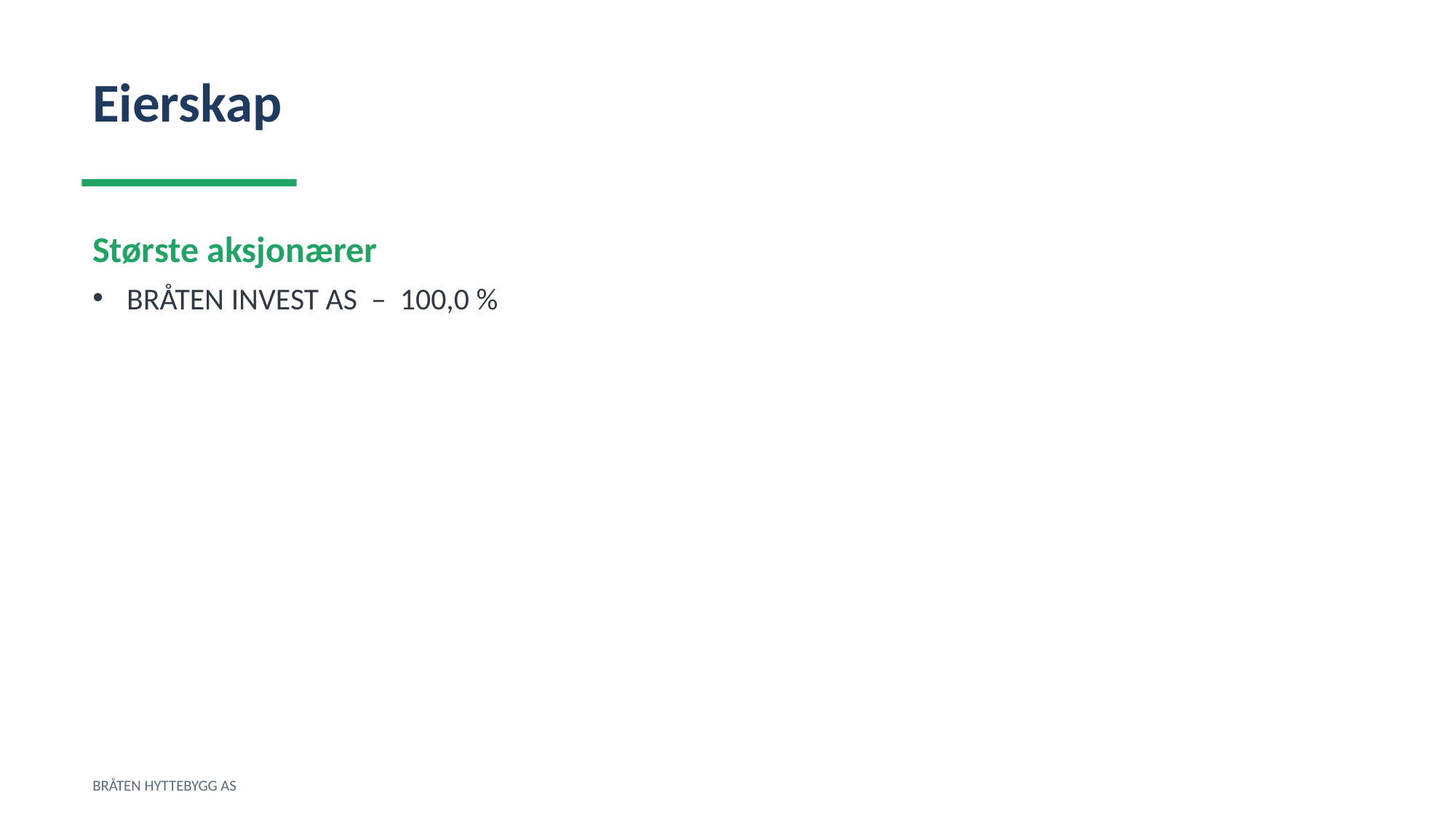

Eierskap

Største aksjonærer
BRÅTEN INVEST AS  –  100,0 %
BRÅTEN HYTTEBYGG AS